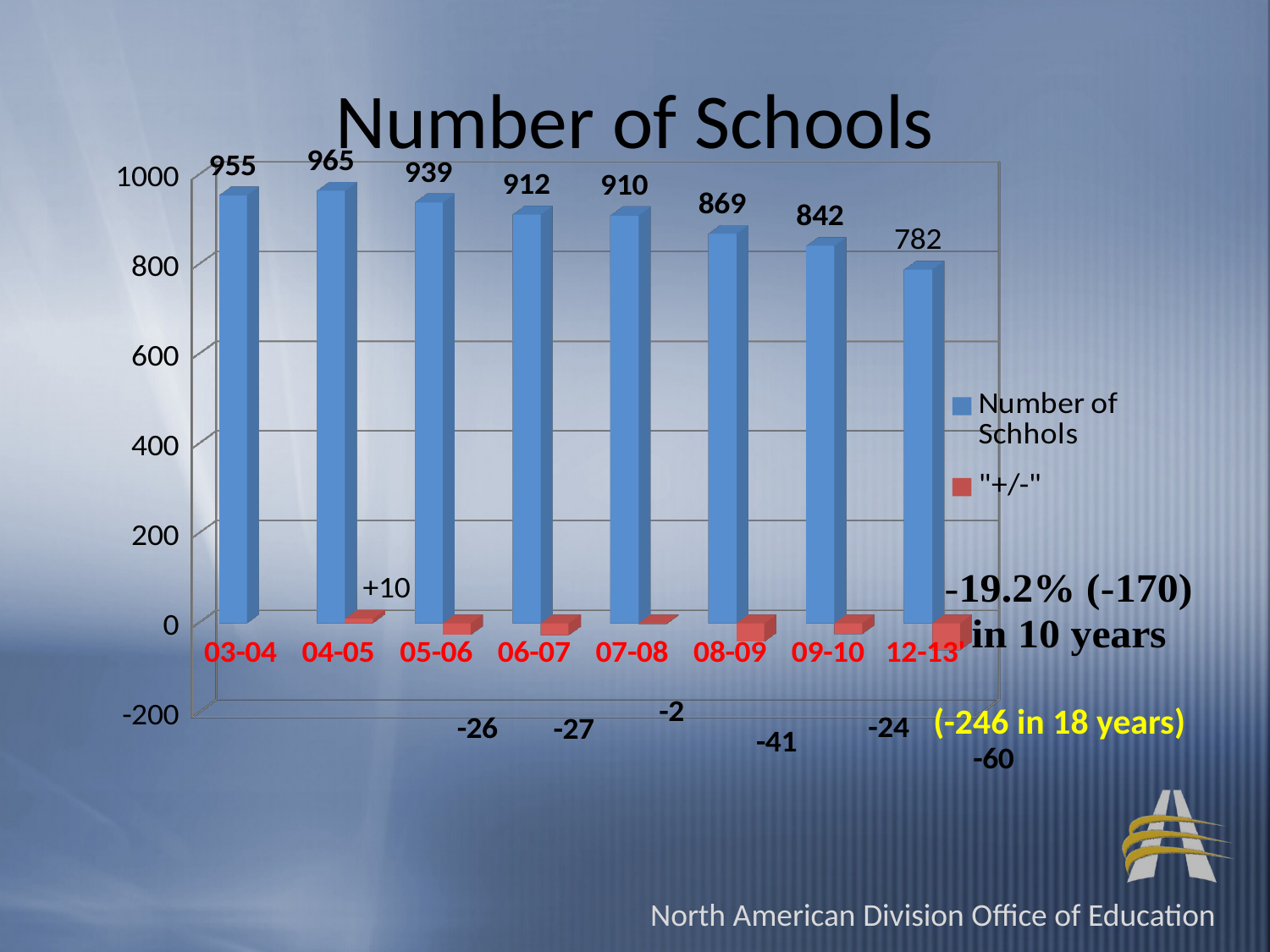

# Number of Schools

[unsupported chart]

(-246 in 18 years)